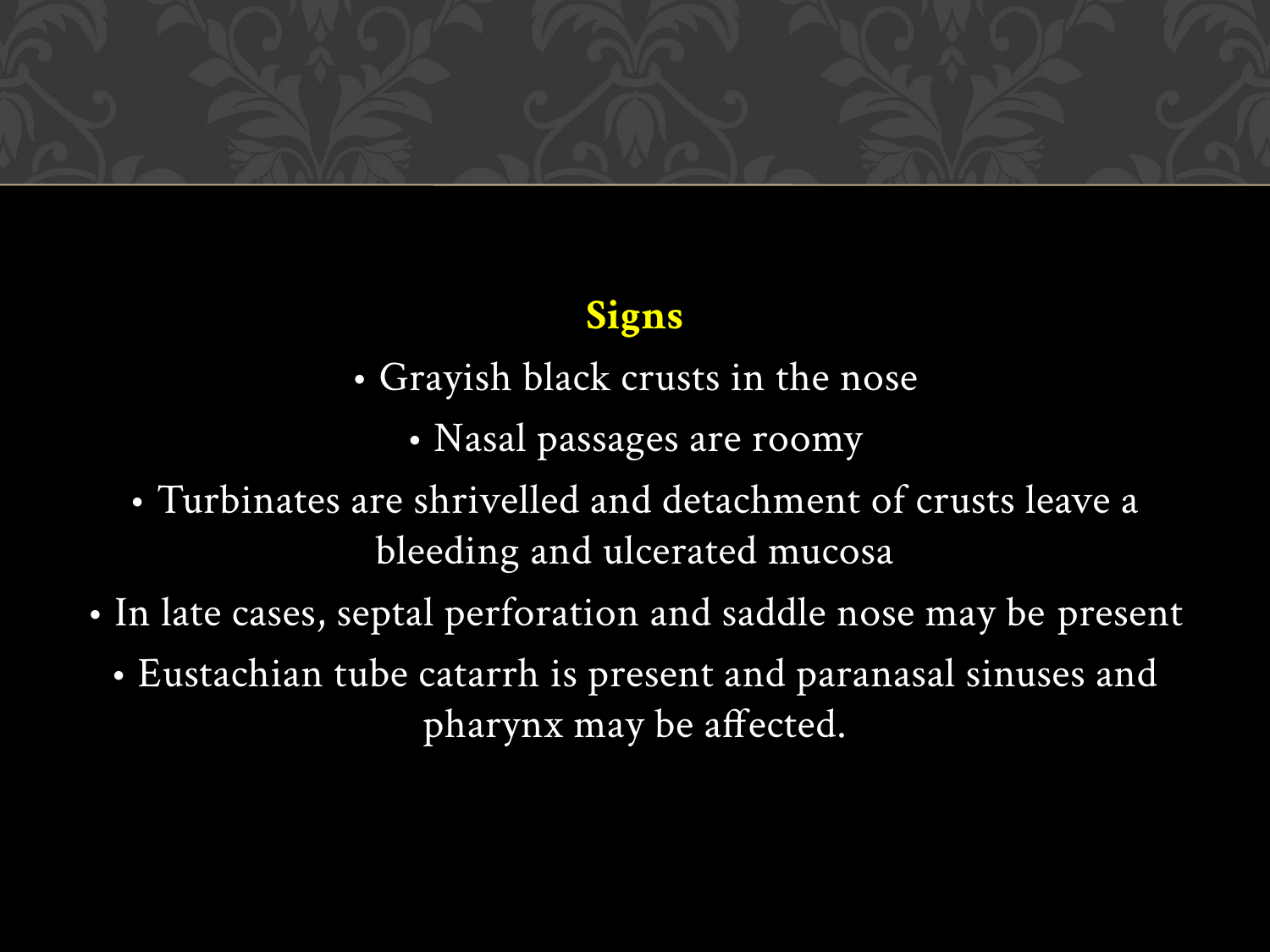

Signs
• Grayish black crusts in the nose
• Nasal passages are roomy
• Turbinates are shrivelled and detachment of crusts leave a bleeding and ulcerated mucosa
• In late cases, septal perforation and saddle nose may be present
• Eustachian tube catarrh is present and paranasal sinuses and pharynx may be affected.